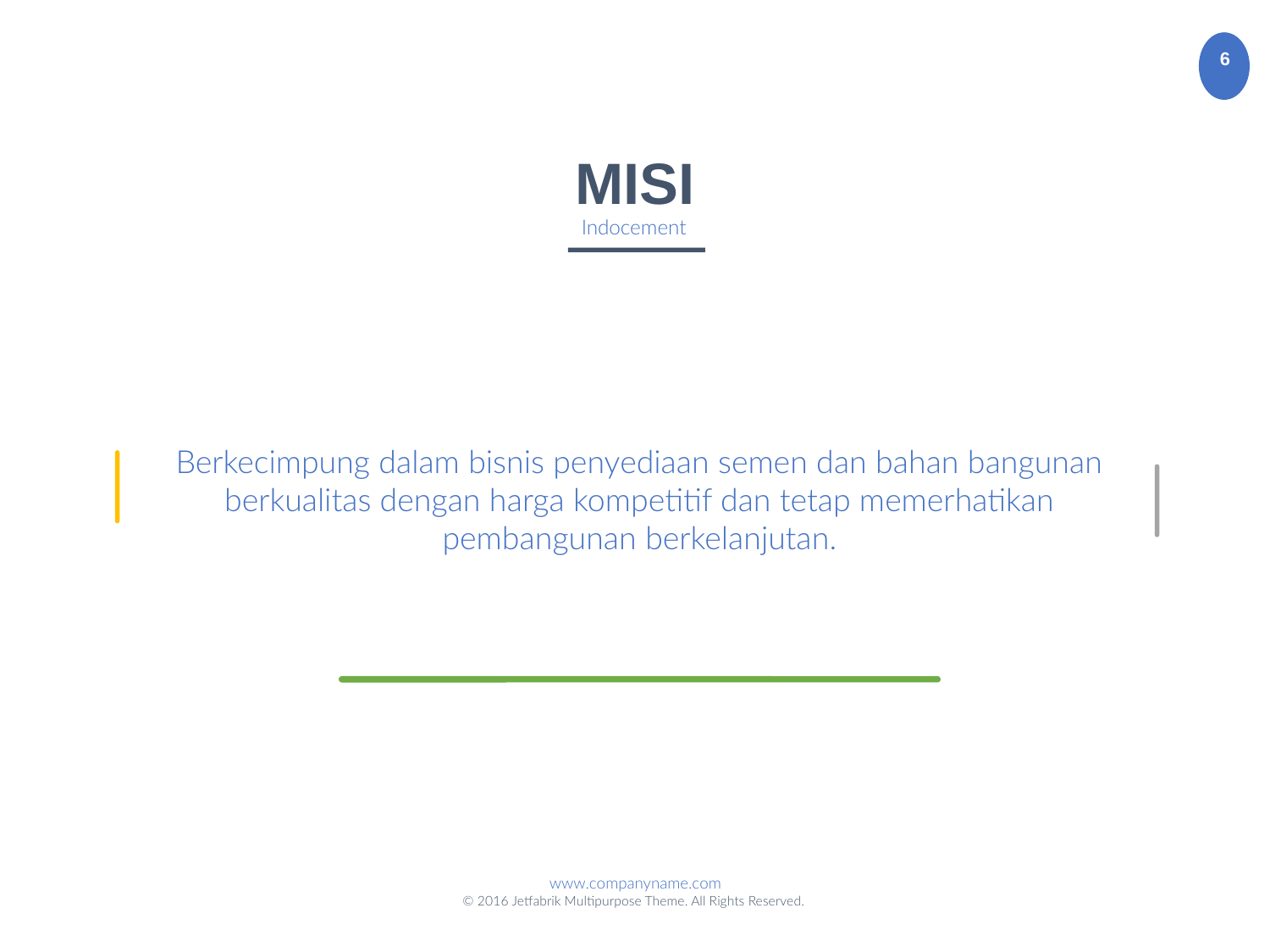

MISI
Indocement

Berkecimpung dalam bisnis penyediaan semen dan bahan bangunan berkualitas dengan harga kompetitif dan tetap memerhatikan pembangunan berkelanjutan.